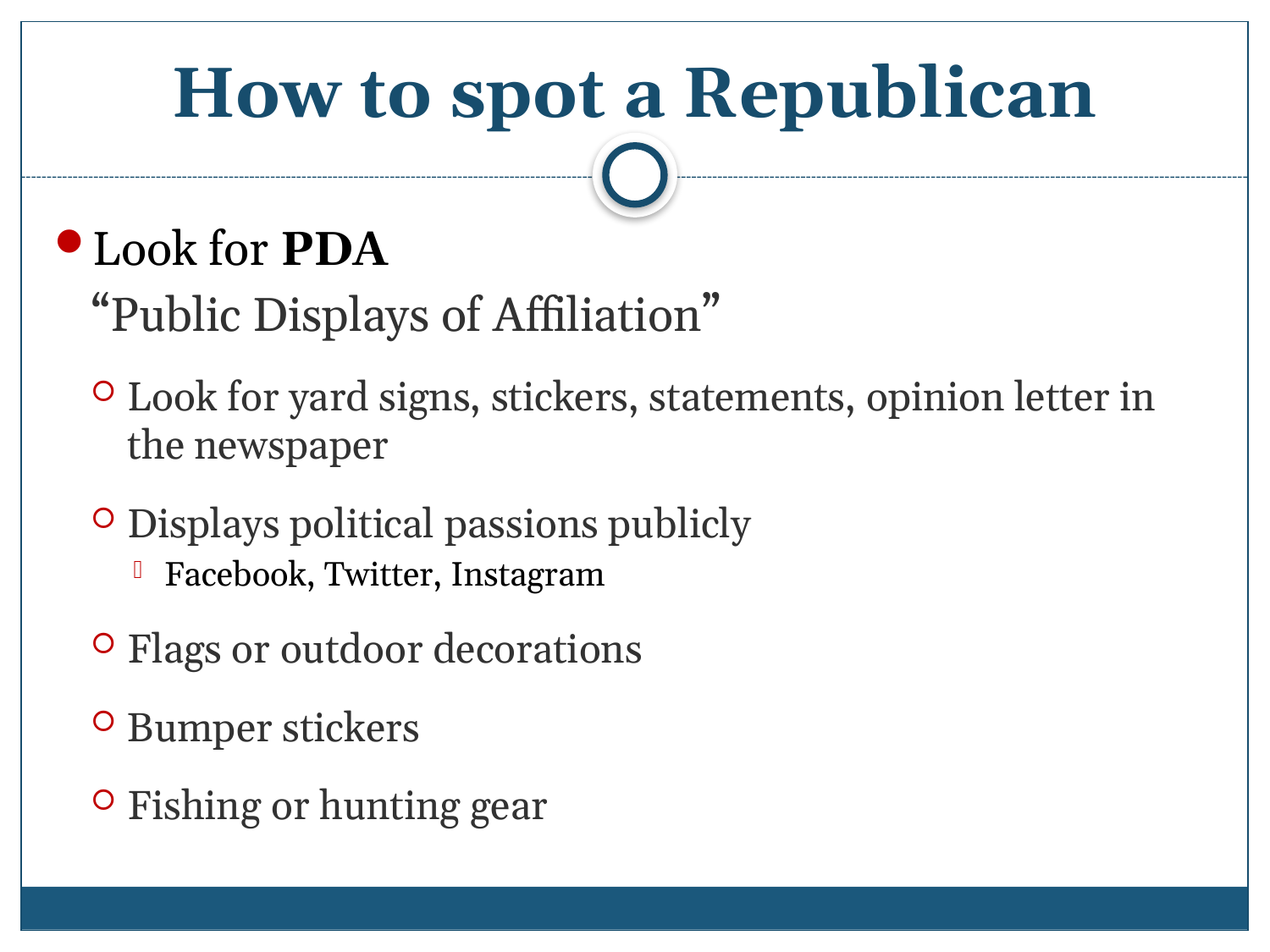

# How to spot a Republican
Look for PDA
			“Public Displays of Affiliation”

Look for yard signs, stickers, statements, opinion letter in the newspaper

Displays political passions publicly
Facebook, Twitter, Instagram

Flags or outdoor decorations

Bumper stickers

Fishing or hunting gear